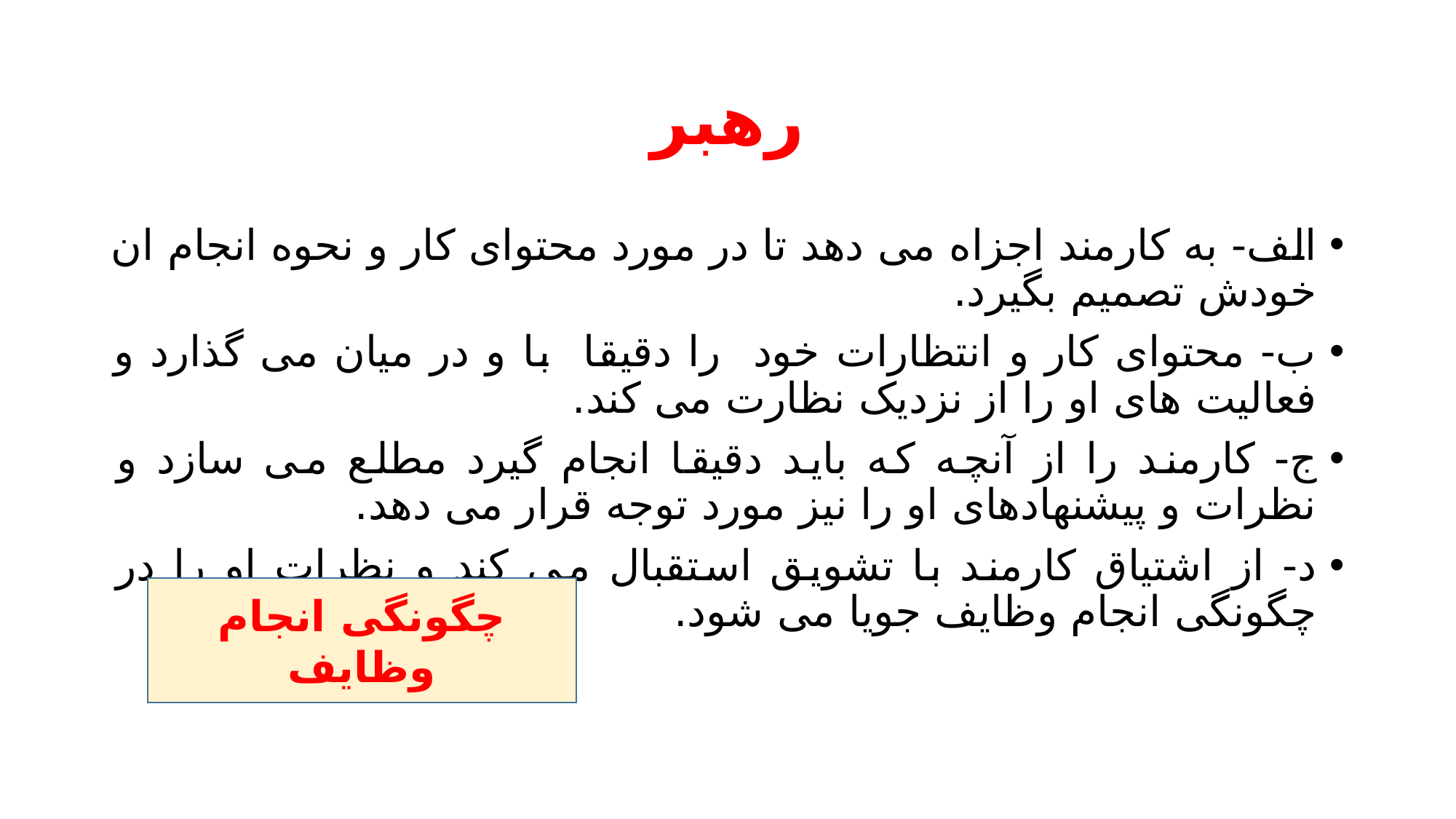

# رهبر
الف- به کارمند اجزاه می دهد تا در مورد محتوای کار و نحوه انجام ان خودش تصمیم بگیرد.
ب- محتوای کار و انتظارات خود  را دقیقا  با و در میان می گذارد و فعالیت های او را از نزدیک نظارت می کند.
ج- کارمند را از آنچه که باید دقیقا انجام گیرد مطلع می سازد و نظرات و پیشنهادهای او را نیز مورد توجه قرار می دهد.
د- از اشتیاق کارمند با تشویق استقبال می کند و نظرات او را در چگونگی انجام وظایف جویا می شود.
چگونگی انجام وظایف